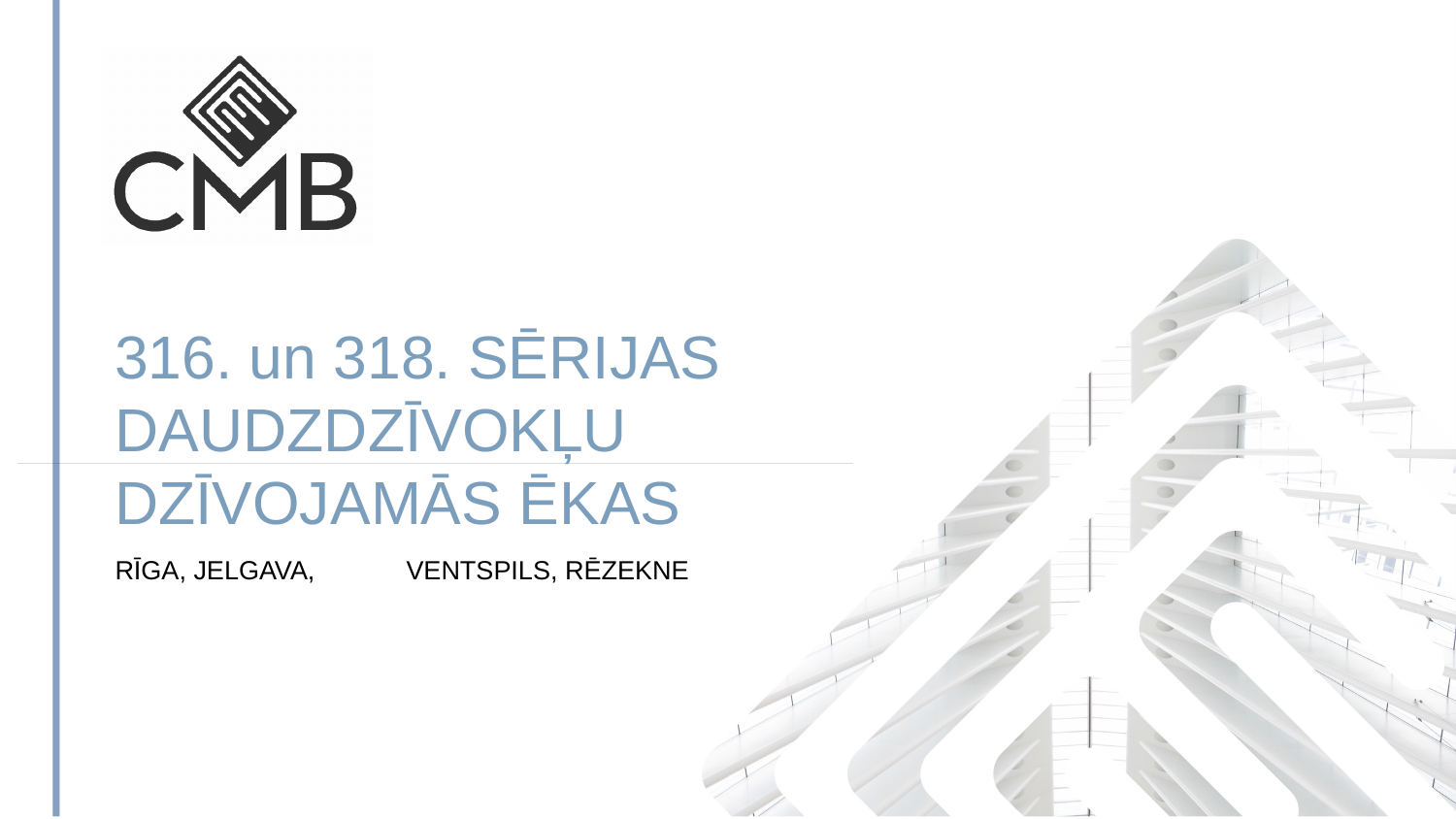

316. un 318. SĒRIJAS DAUDZDZĪVOKĻU DZĪVOJAMĀS ĒKAS
RĪGA, JELGAVA,	VENTSPILS, RĒZEKNE